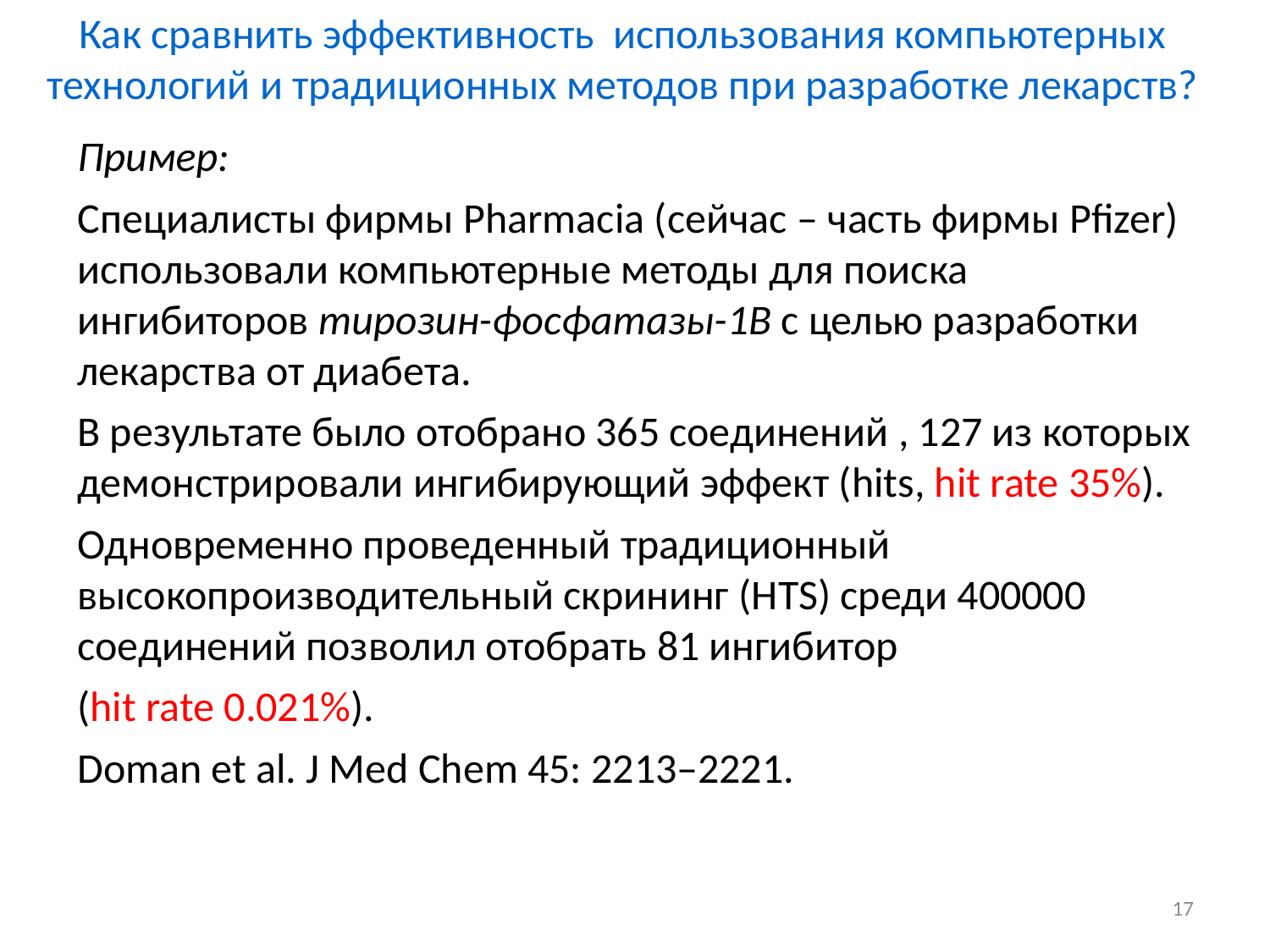

Как сравнить эффективность  использования компьютерных технологий и традиционных методов при разработке лекарств?
Пример:
Специалисты фирмы Pharmacia (сейчас – часть фирмы Pfizer) использовали компьютерные методы для поиска ингибиторов тирозин-фосфатазы-1B с целью разработки лекарства от диабета.
В результате было отобрано 365 соединений , 127 из которых демонстрировали ингибирующий эффект (hits, hit rate 35%).
Одновременно проведенный традиционный высокопроизводительный скрининг (HTS) среди 400000 соединений позволил отобрать 81 ингибитор
(hit rate 0.021%).
Doman et al. J Med Chem 45: 2213–2221.
17